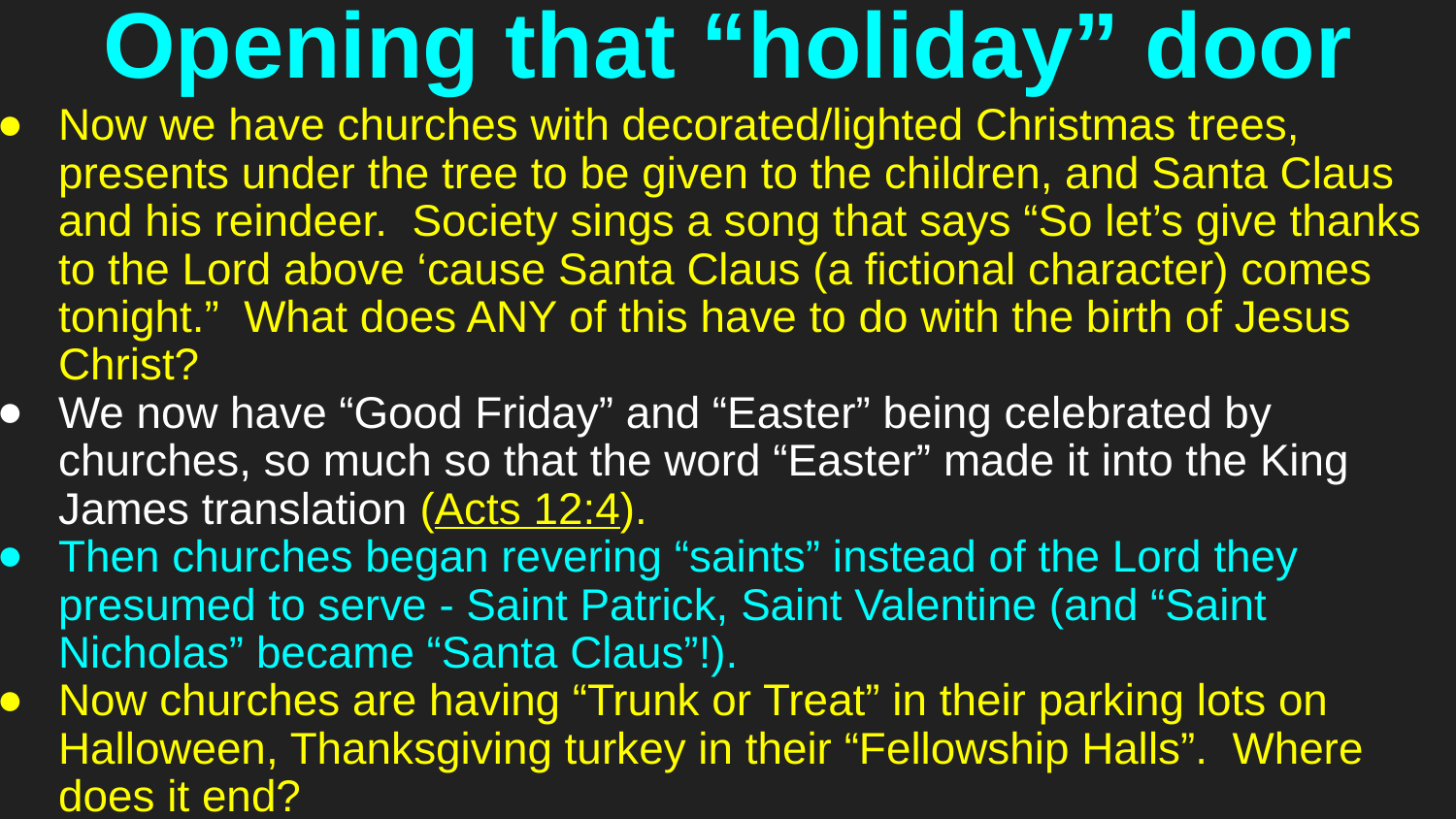

# Opening that “holiday” door
Now we have churches with decorated/lighted Christmas trees, presents under the tree to be given to the children, and Santa Claus and his reindeer.  Society sings a song that says “So let’s give thanks to the Lord above ‘cause Santa Claus (a fictional character) comes tonight.”  What does ANY of this have to do with the birth of Jesus Christ?
We now have “Good Friday” and “Easter” being celebrated by churches, so much so that the word “Easter” made it into the King James translation (Acts 12:4).
Then churches began revering “saints” instead of the Lord they presumed to serve - Saint Patrick, Saint Valentine (and “Saint Nicholas” became “Santa Claus”!).
Now churches are having “Trunk or Treat” in their parking lots on Halloween, Thanksgiving turkey in their “Fellowship Halls”.  Where does it end?